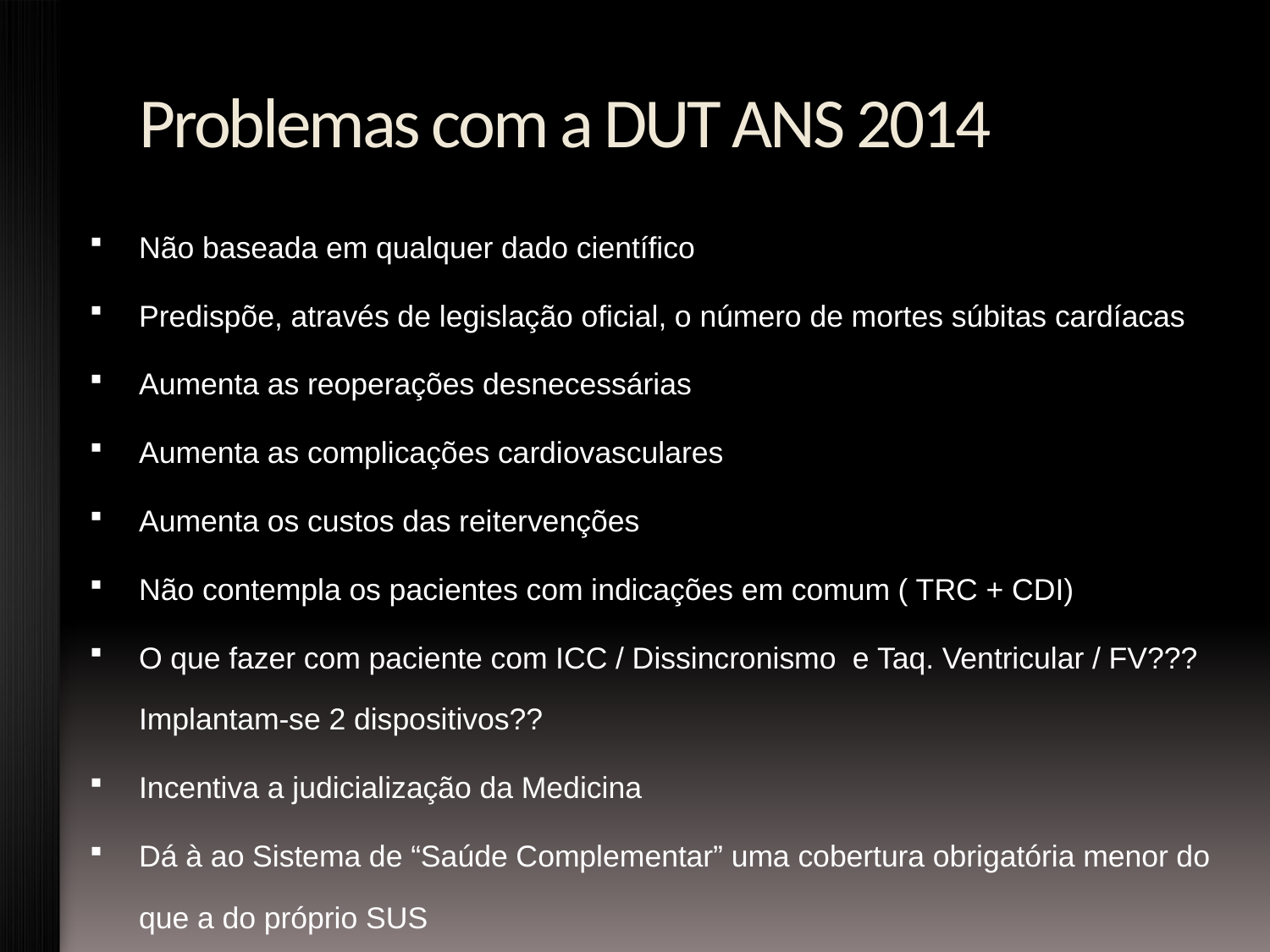

# Problemas com a DUT ANS 2014
Não baseada em qualquer dado científico
Predispõe, através de legislação oficial, o número de mortes súbitas cardíacas
Aumenta as reoperações desnecessárias
Aumenta as complicações cardiovasculares
Aumenta os custos das reitervenções
Não contempla os pacientes com indicações em comum ( TRC + CDI)
O que fazer com paciente com ICC / Dissincronismo  e Taq. Ventricular / FV??? Implantam-se 2 dispositivos??
Incentiva a judicialização da Medicina
Dá à ao Sistema de “Saúde Complementar” uma cobertura obrigatória menor do que a do próprio SUS